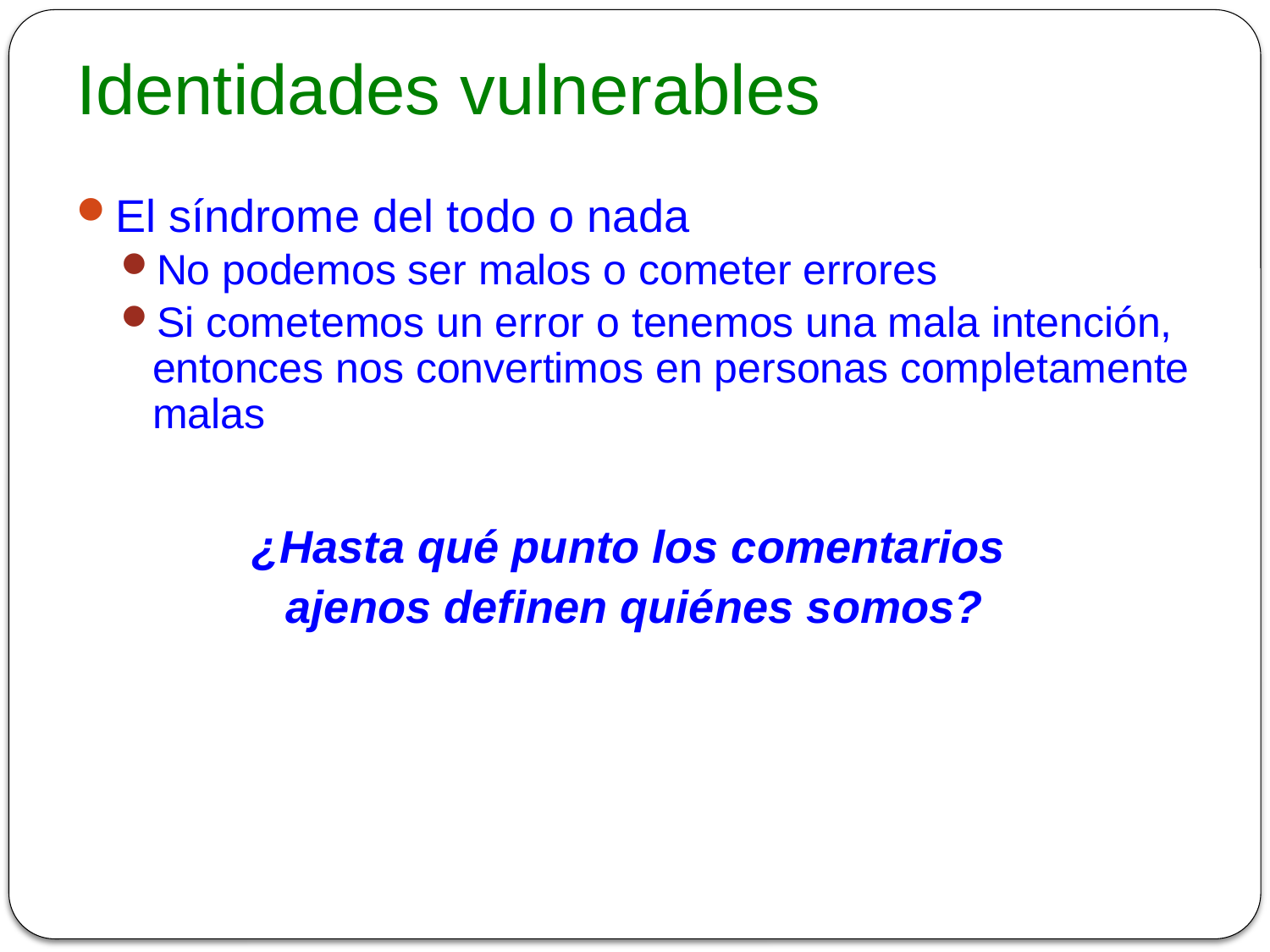

# Identidades vulnerables
El síndrome del todo o nada
No podemos ser malos o cometer errores
Si cometemos un error o tenemos una mala intención, entonces nos convertimos en personas completamente malas

¿Hasta qué punto los comentarios
ajenos definen quiénes somos?